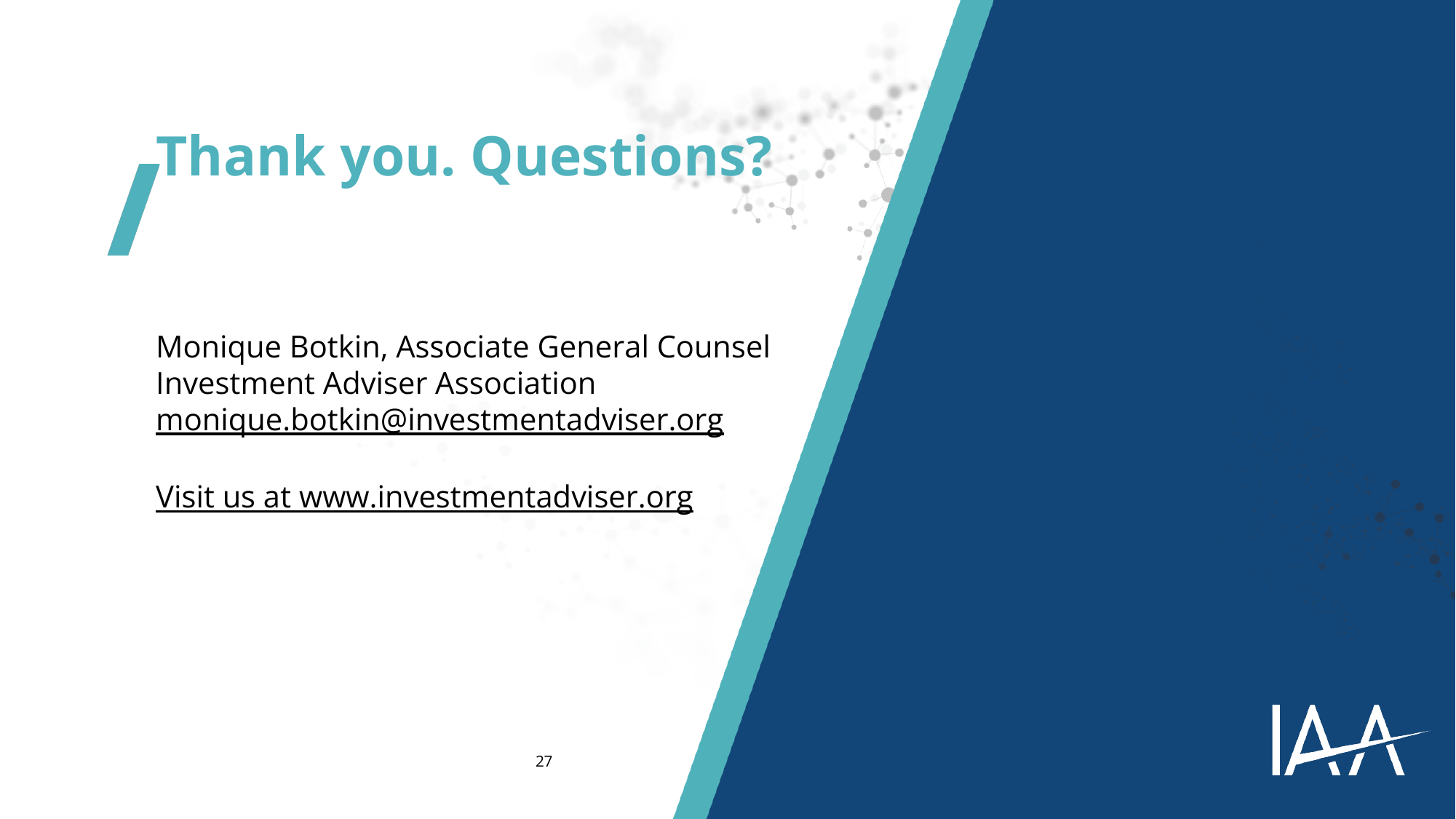

Thank you. Questions?

Monique Botkin, Associate General Counsel Investment Adviser Association monique.botkin@investmentadviser.org

Visit us at www.investmentadviser.org

27